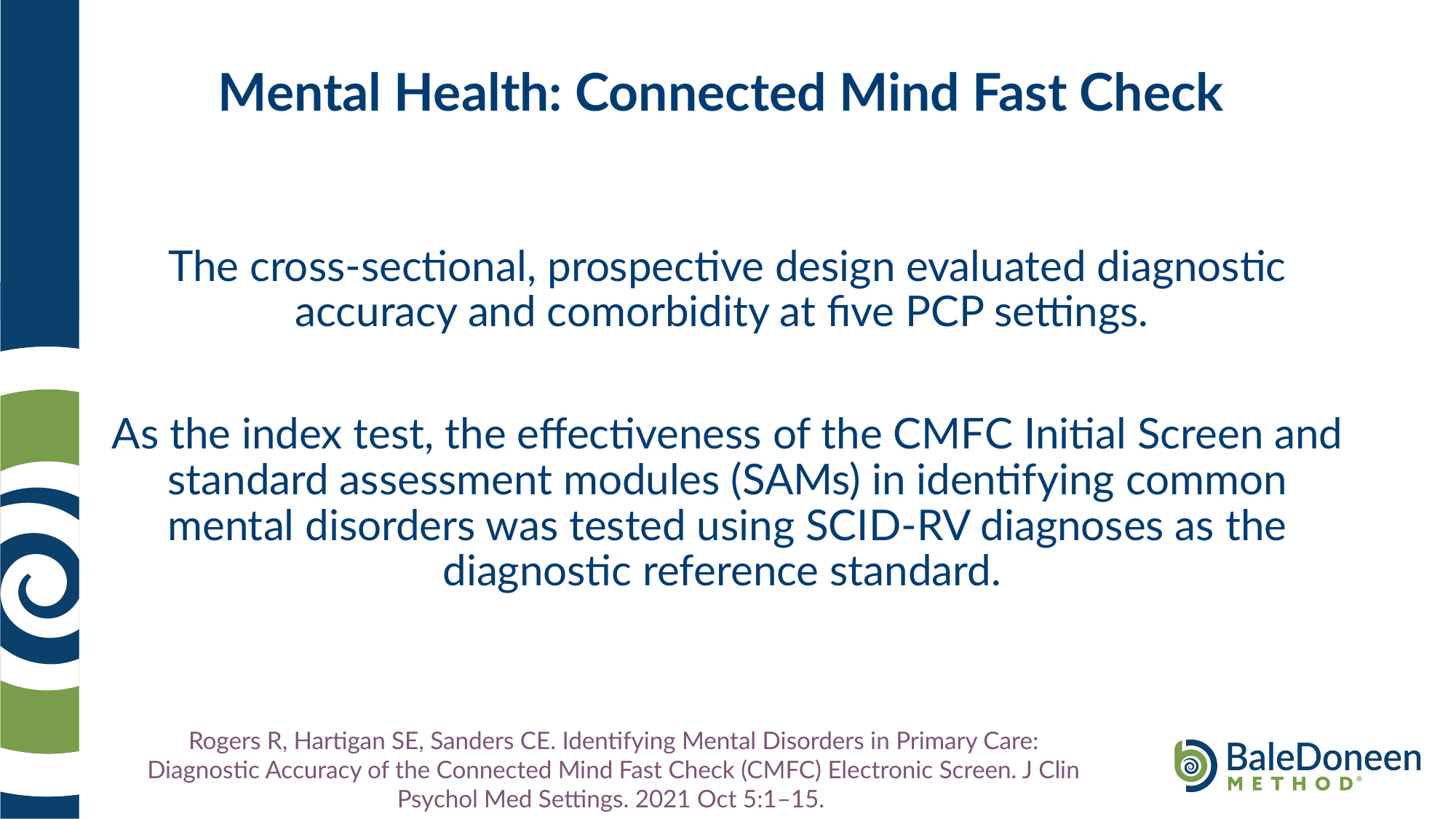

# Mental Health: Connected Mind Fast Check

The cross-sectional, prospective design evaluated diagnostic accuracy and comorbidity at five PCP settings.

As the index test, the effectiveness of the CMFC Initial Screen and standard assessment modules (SAMs) in identifying common mental disorders was tested using SCID-RV diagnoses as the diagnostic reference standard.

Rogers R, Hartigan SE, Sanders CE. Identifying Mental Disorders in Primary Care: Diagnostic Accuracy of the Connected Mind Fast Check (CMFC) Electronic Screen. J Clin Psychol Med Settings. 2021 Oct 5:1–15.